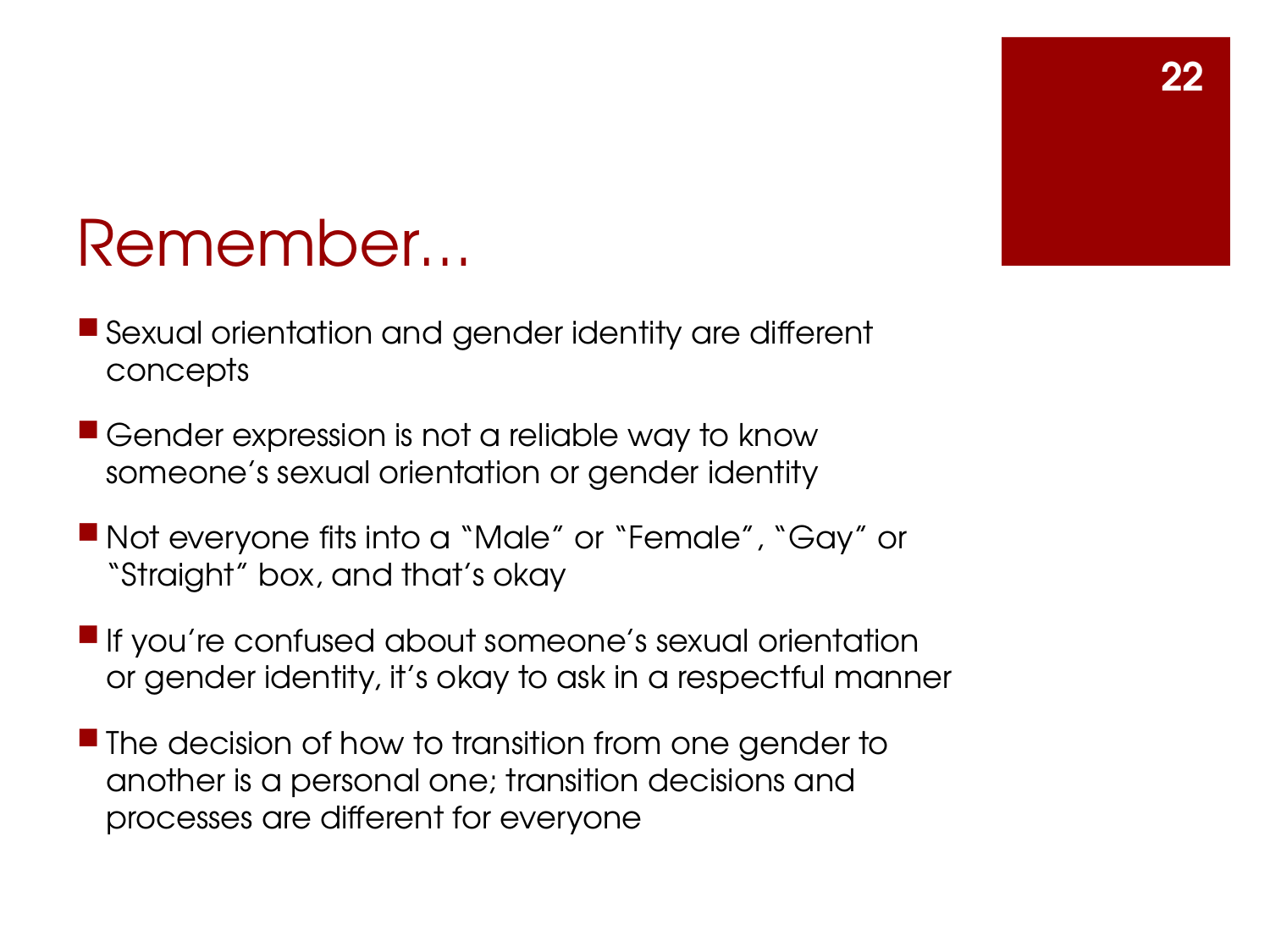

22
# Remember…
Sexual orientation and gender identity are different concepts
Gender expression is not a reliable way to know someone’s sexual orientation or gender identity
Not everyone fits into a “Male” or “Female”, “Gay” or “Straight” box, and that’s okay
If you’re confused about someone’s sexual orientation or gender identity, it’s okay to ask in a respectful manner
The decision of how to transition from one gender to another is a personal one; transition decisions and processes are different for everyone